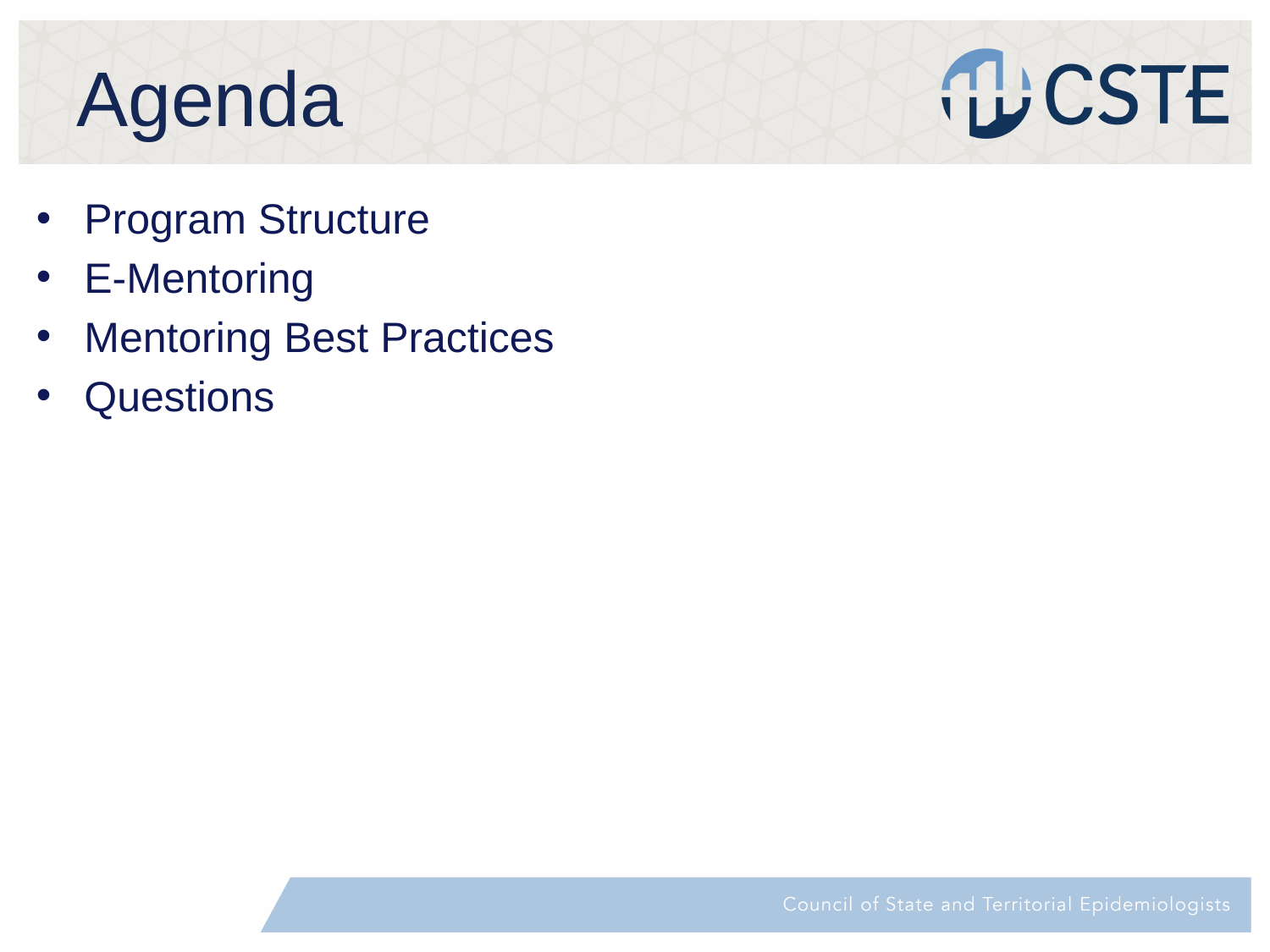

# Agenda
Program Structure
E-Mentoring
Mentoring Best Practices
Questions